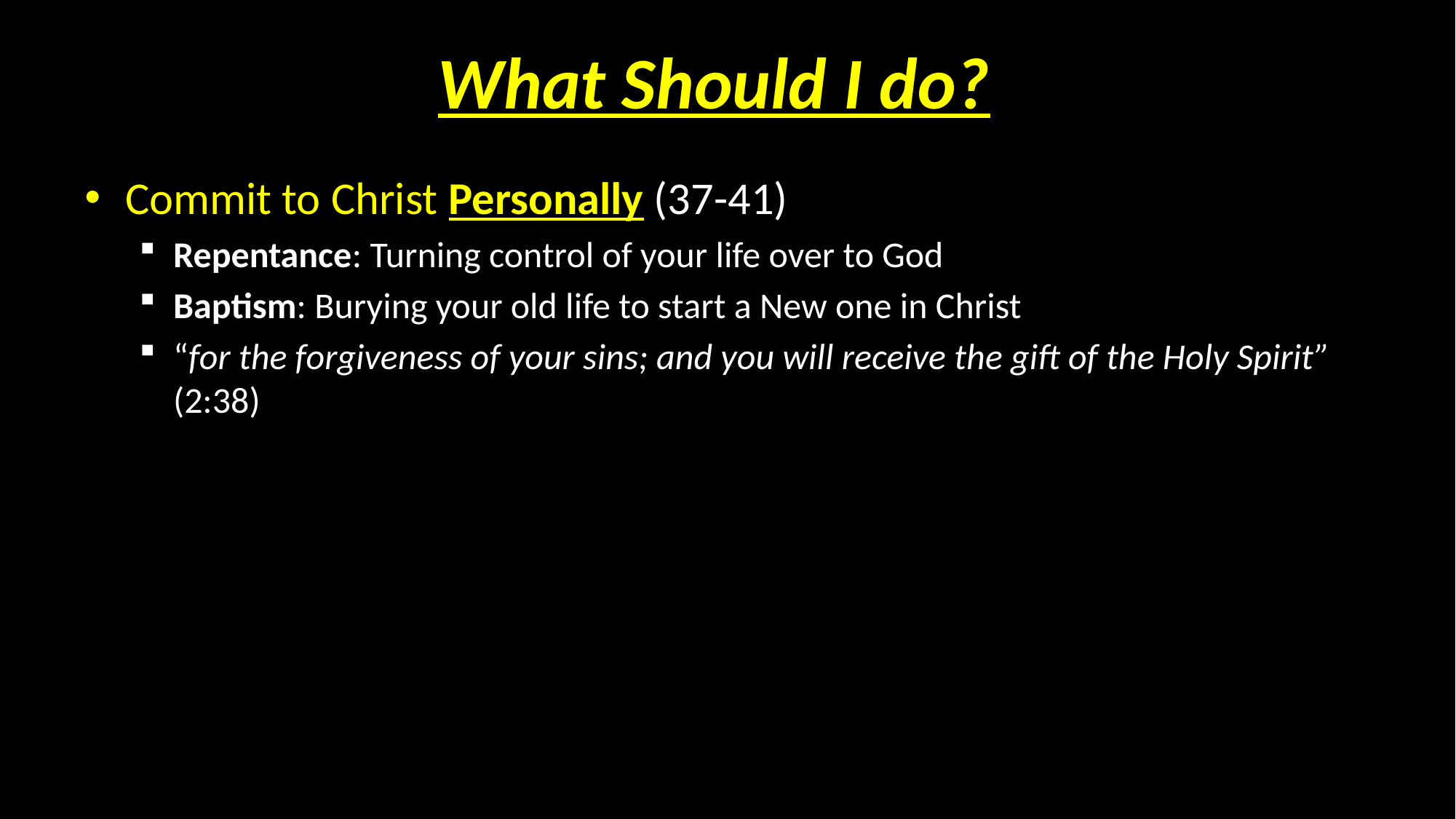

# What Should I do?
Commit to Christ Personally (37-41)
Repentance: Turning control of your life over to God
Baptism: Burying your old life to start a New one in Christ
“for the forgiveness of your sins; and you will receive the gift of the Holy Spirit” (2:38)